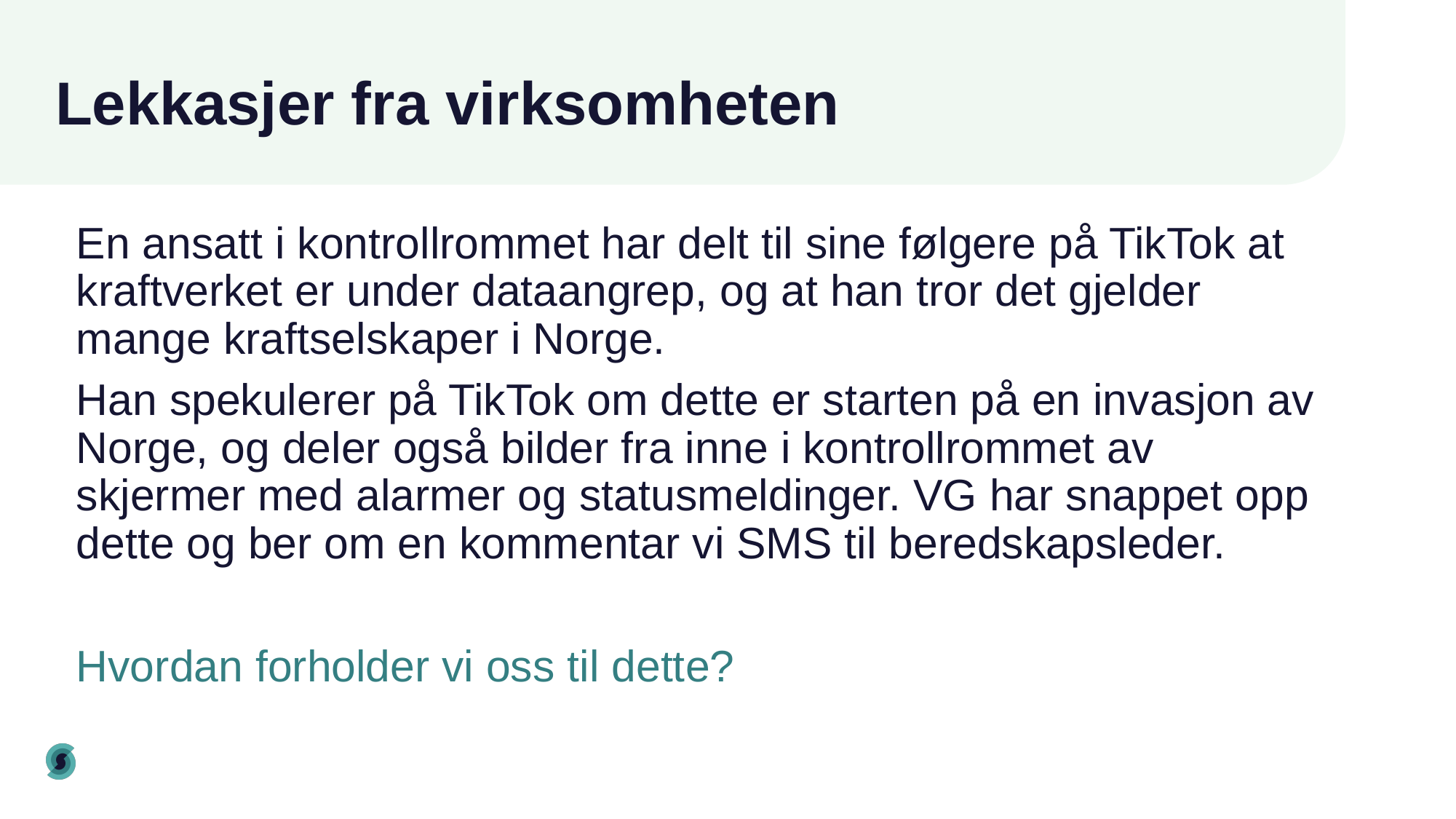

# Lekkasjer fra virksomheten
En ansatt i kontrollrommet har delt til sine følgere på TikTok at kraftverket er under dataangrep, og at han tror det gjelder mange kraftselskaper i Norge.
Han spekulerer på TikTok om dette er starten på en invasjon av Norge, og deler også bilder fra inne i kontrollrommet av skjermer med alarmer og statusmeldinger. VG har snappet opp dette og ber om en kommentar vi SMS til beredskapsleder.

Hvordan forholder vi oss til dette?